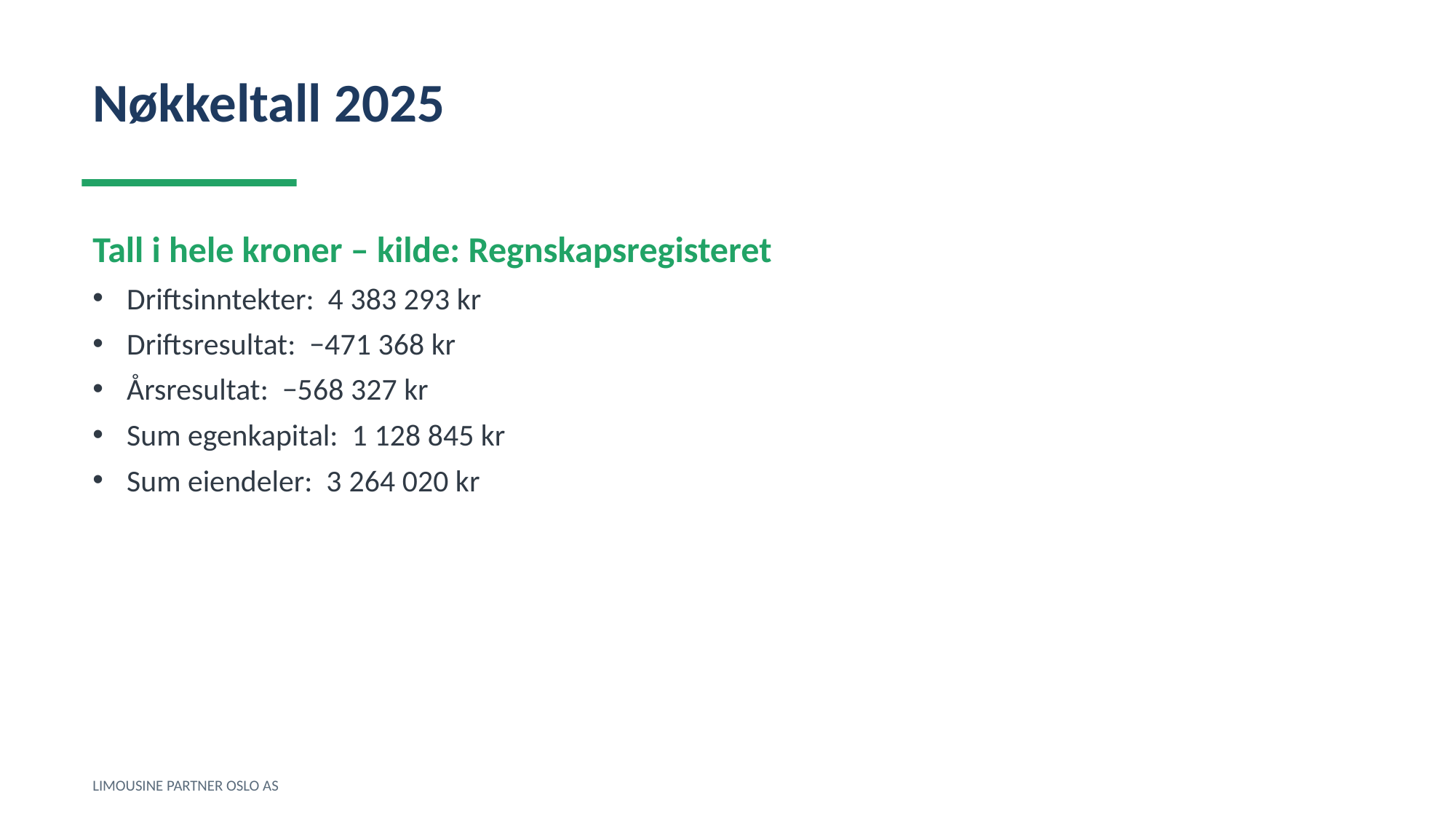

Nøkkeltall 2025

Tall i hele kroner – kilde: Regnskapsregisteret
Driftsinntekter:  4 383 293 kr
Driftsresultat:  −471 368 kr
Årsresultat:  −568 327 kr
Sum egenkapital:  1 128 845 kr
Sum eiendeler:  3 264 020 kr
LIMOUSINE PARTNER OSLO AS